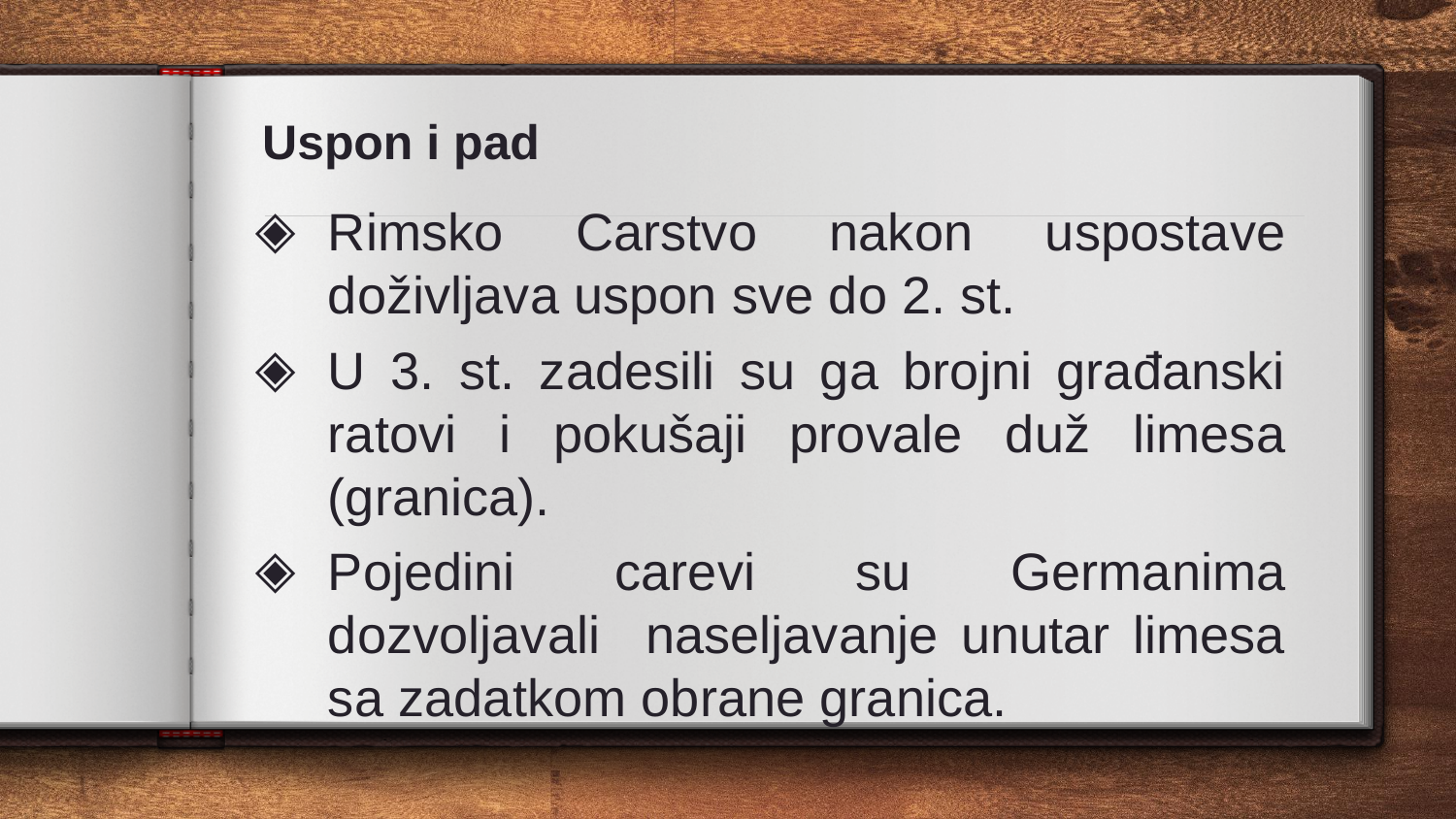

# Uspon i pad
Rimsko Carstvo nakon uspostave doživljava uspon sve do 2. st.
U 3. st. zadesili su ga brojni građanski ratovi i pokušaji provale duž limesa (granica).
Pojedini carevi su Germanima dozvoljavali  naseljavanje unutar limesa sa zadatkom obrane granica.